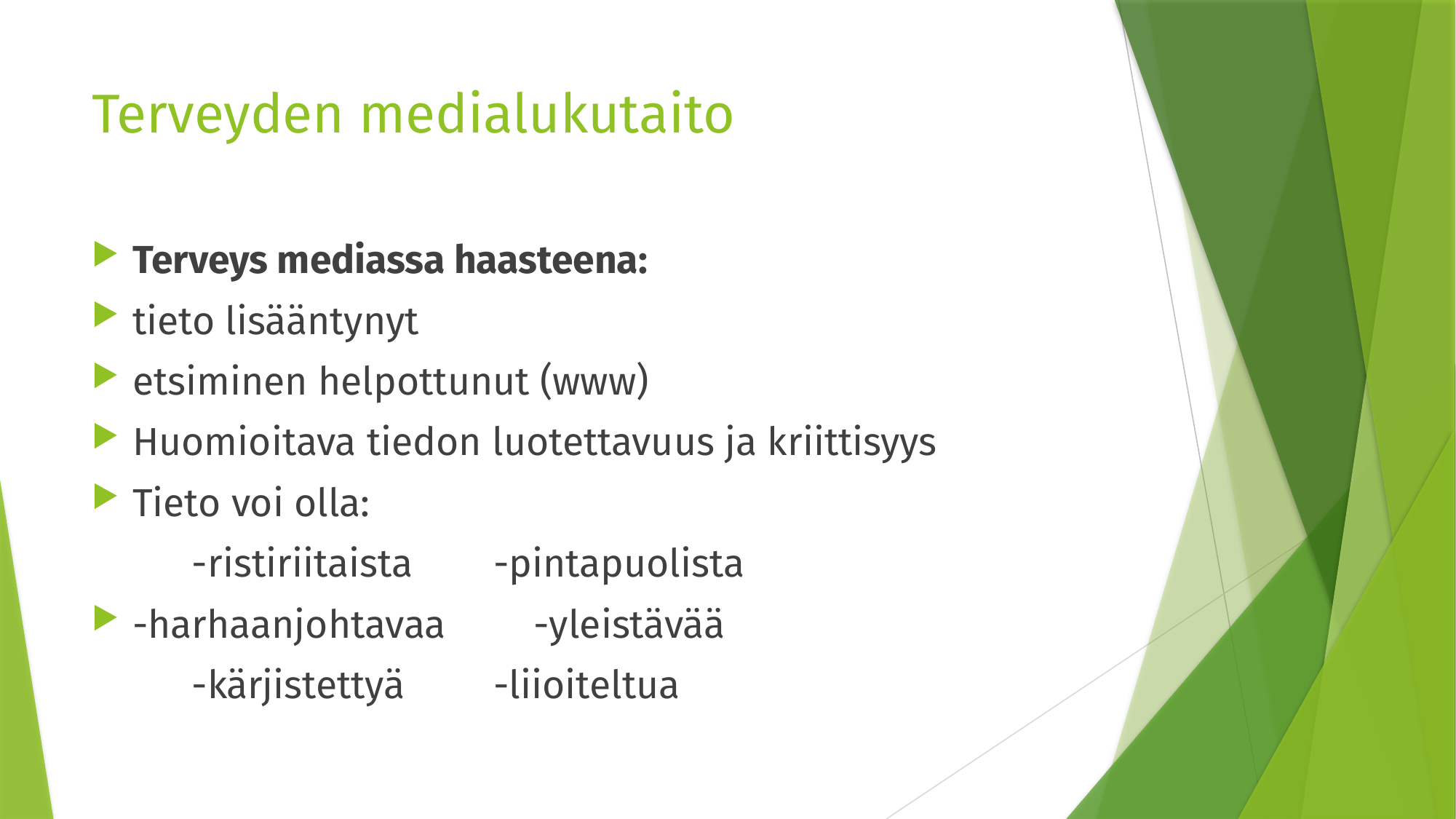

# Terveyden medialukutaito

Terveys mediassa haasteena:
tieto lisääntynyt
etsiminen helpottunut (www)
Huomioitava tiedon luotettavuus ja kriittisyys
Tieto voi olla:
			-ristiriitaista		-pintapuolista
			-harhaanjohtavaa	-yleistävää
			-kärjistettyä		-liioiteltua